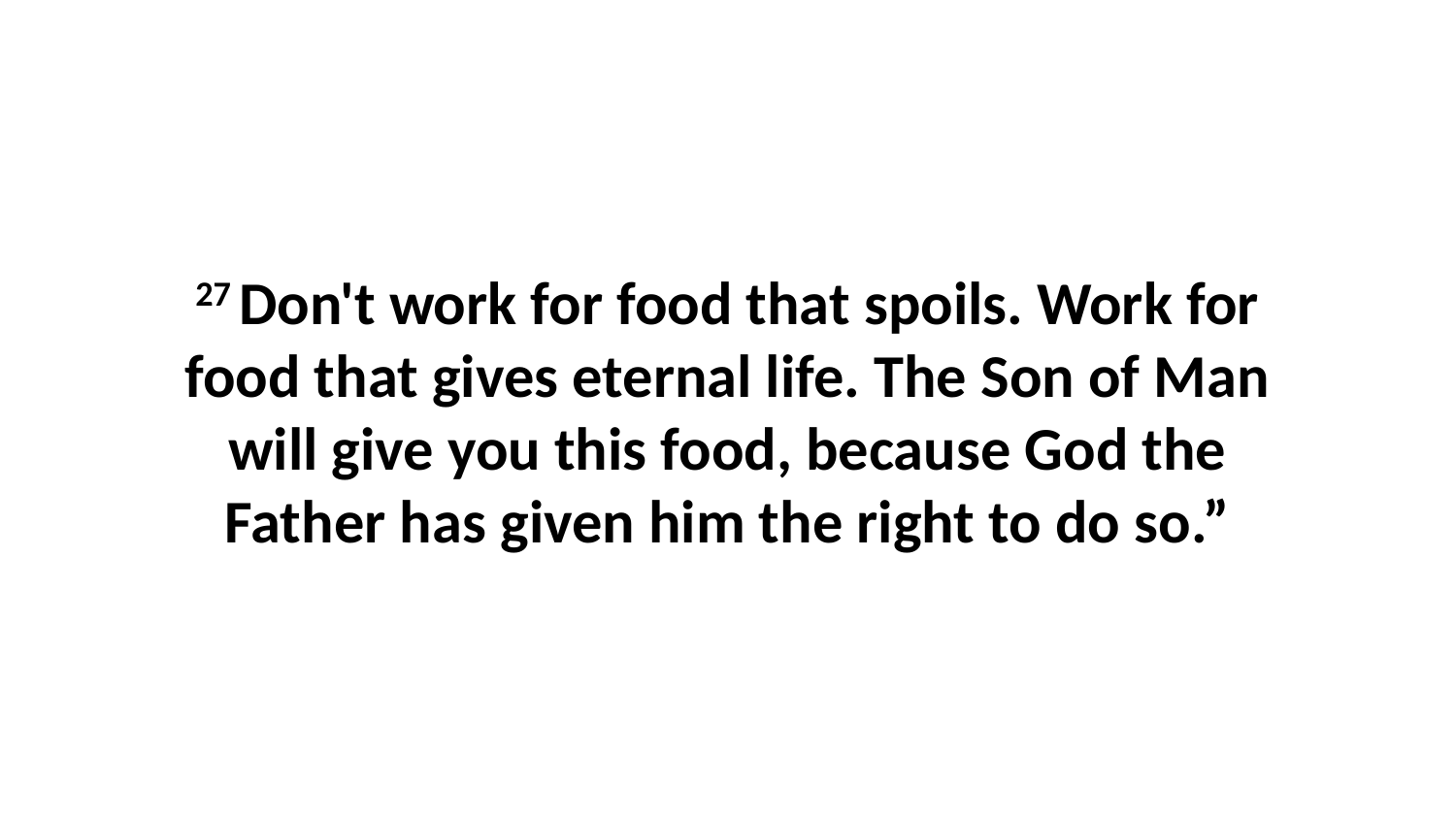

27 Don't work for food that spoils. Work for food that gives eternal life. The Son of Man will give you this food, because God the Father has given him the right to do so.”